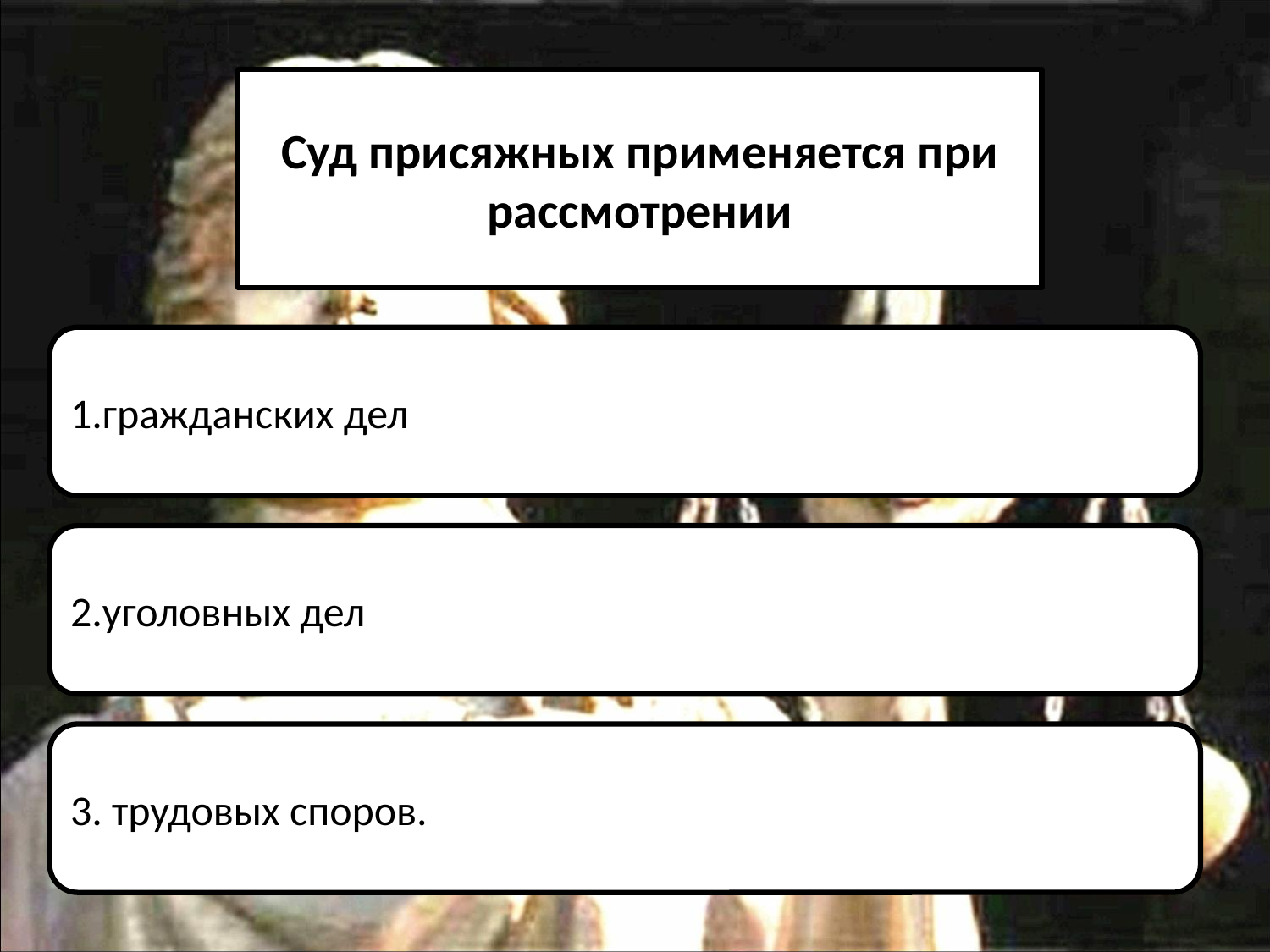

Суд присяжных применяется при рассмотрении
1.гражданских дел
2.уголовных дел
3. трудовых споров.